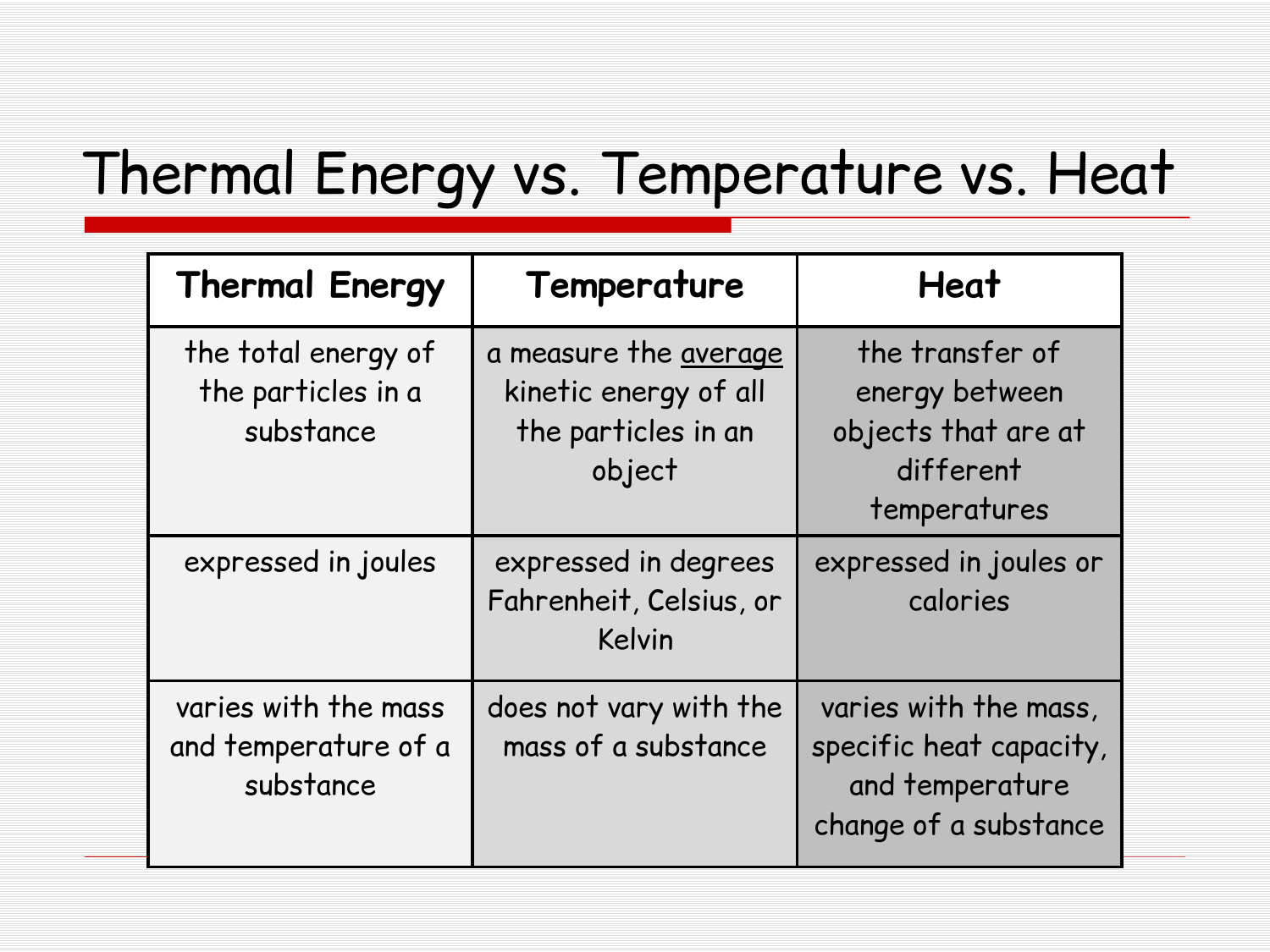

# Thermal Energy vs. Temperature vs. Heat
| Thermal Energy | Temperature | Heat |
| --- | --- | --- |
| the total energy of the particles in a substance | a measure the average kinetic energy of all the particles in an object | the transfer of energy between objects that are at different temperatures |
| expressed in joules | expressed in degrees Fahrenheit, Celsius, or Kelvin | expressed in joules or calories |
| varies with the mass and temperature of a substance | does not vary with the mass of a substance | varies with the mass, specific heat capacity, and temperature change of a substance |